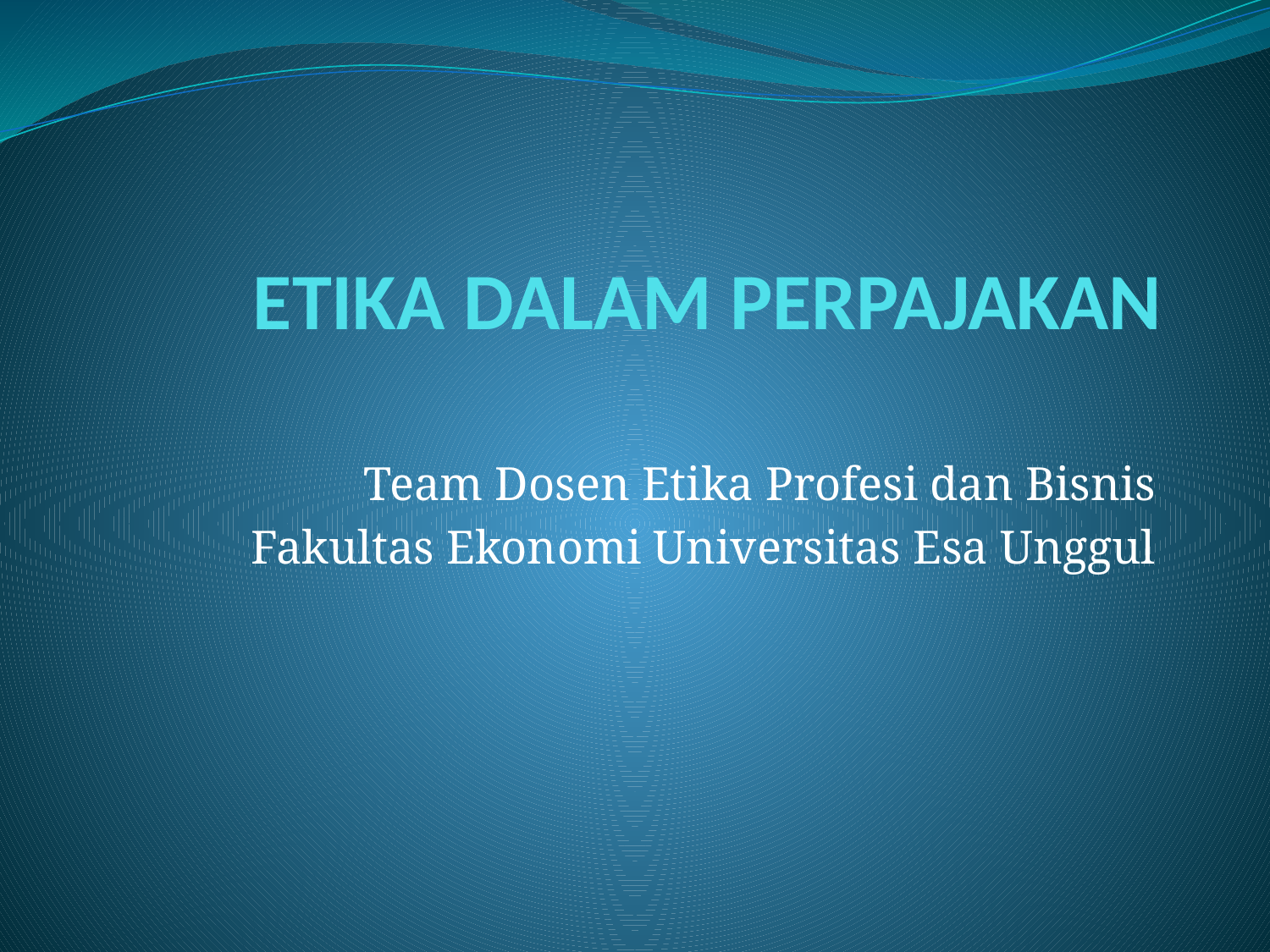

# ETIKA DALAM PERPAJAKAN
Team Dosen Etika Profesi dan Bisnis
Fakultas Ekonomi Universitas Esa Unggul